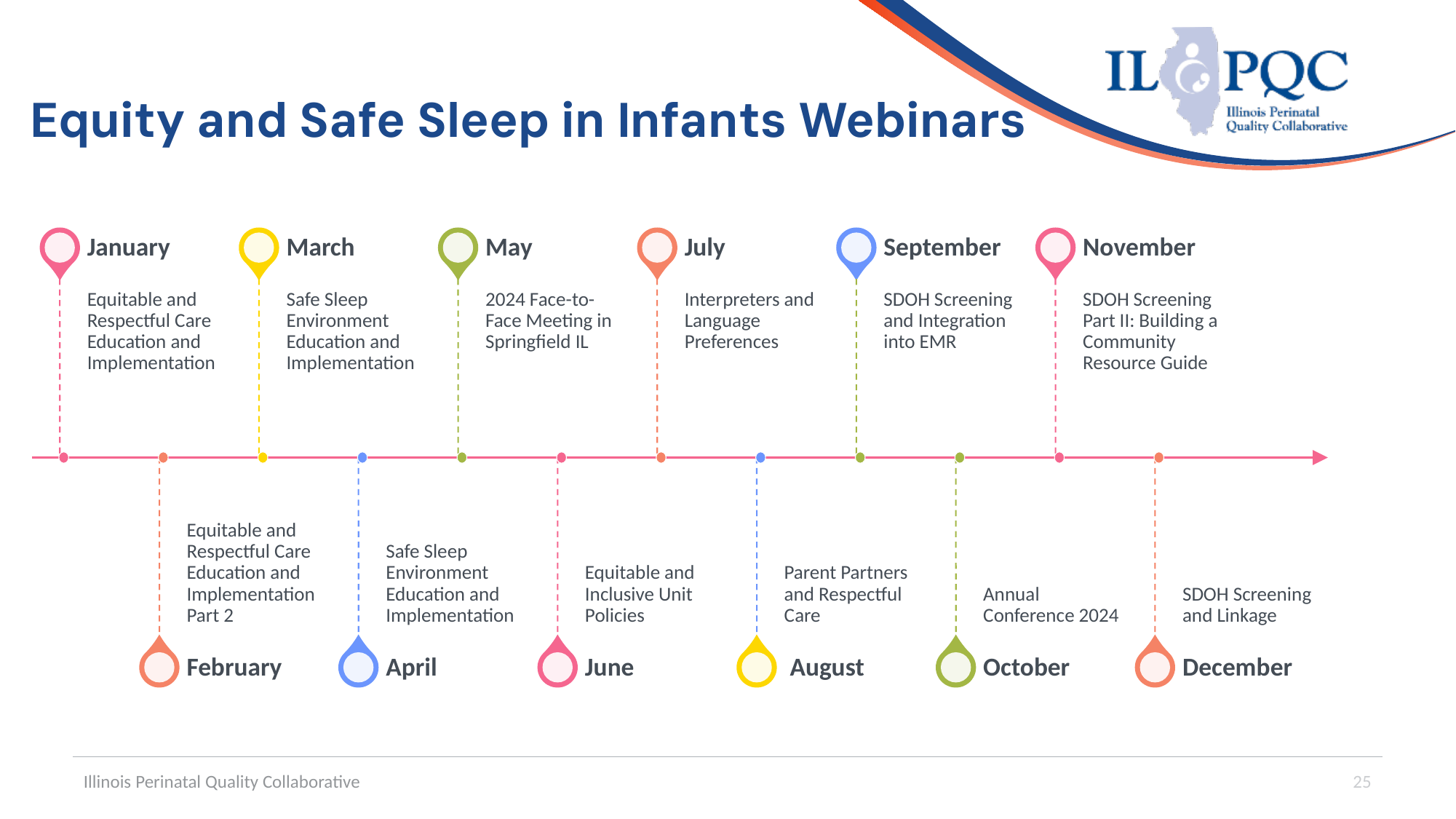

Equity and Safe Sleep in Infants Webinars
Equitable and Respectful Care Education and Implementation
January
Equitable and Respectful Care Education and Implementation Part 2
February
Safe Sleep Environment Education and Implementation
March
Safe Sleep Environment Education and Implementation
April
2024 Face-to-Face Meeting in Springfield IL
May
Equitable and Inclusive Unit Policies
June
Interpreters and Language Preferences
July
Parent Partners and Respectful Care
 August
SDOH Screening and Integration into EMR
September
Annual Conference 2024
October
SDOH Screening Part II: Building a Community Resource Guide
November
SDOH Screening and Linkage
December
Illinois Perinatal Quality Collaborative
25